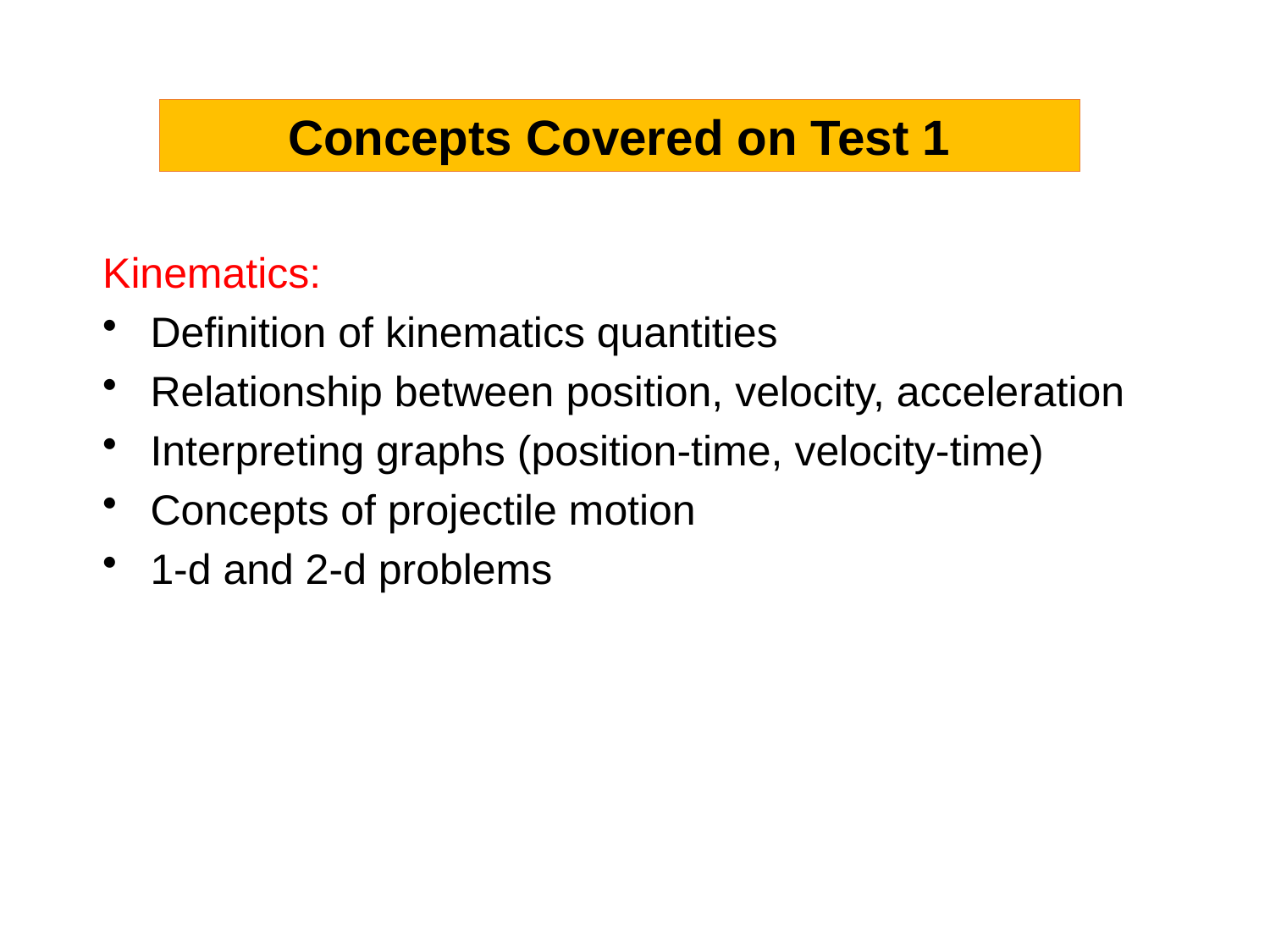

Concepts Covered on Test 1
Kinematics:
Definition of kinematics quantities
Relationship between position, velocity, acceleration
Interpreting graphs (position-time, velocity-time)
Concepts of projectile motion
1-d and 2-d problems